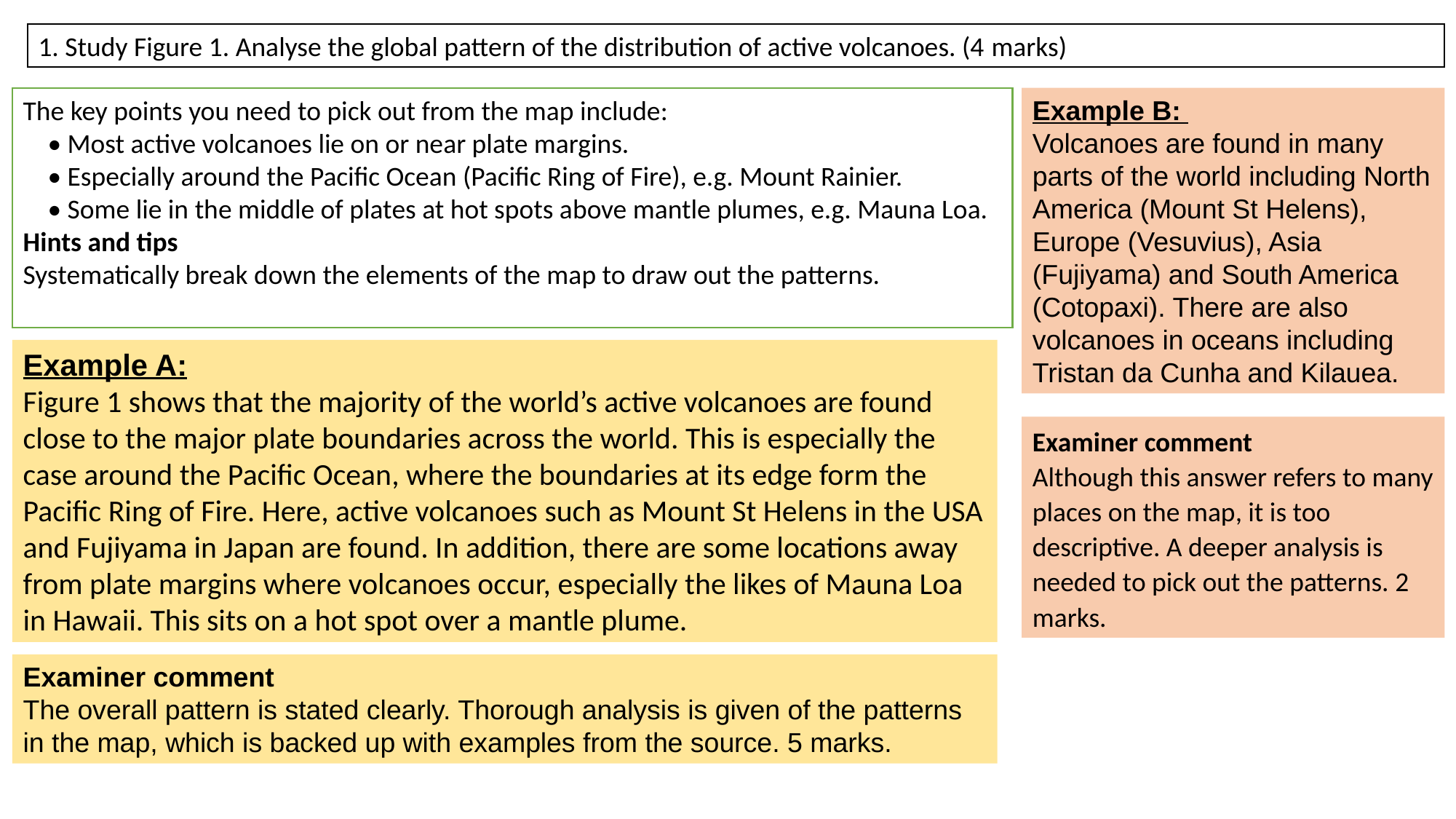

1. Study Figure 1. Analyse the global pattern of the distribution of active volcanoes. (4 marks)
The key points you need to pick out from the map include:
    • Most active volcanoes lie on or near plate margins.
    • Especially around the Pacific Ocean (Pacific Ring of Fire), e.g. Mount Rainier.
    • Some lie in the middle of plates at hot spots above mantle plumes, e.g. Mauna Loa.
Hints and tips
Systematically break down the elements of the map to draw out the patterns.
Example B:
Volcanoes are found in many parts of the world including North America (Mount St Helens), Europe (Vesuvius), Asia (Fujiyama) and South America (Cotopaxi). There are also volcanoes in oceans including Tristan da Cunha and Kilauea.
Example A:
Figure 1 shows that the majority of the world’s active volcanoes are found close to the major plate boundaries across the world. This is especially the case around the Pacific Ocean, where the boundaries at its edge form the Pacific Ring of Fire. Here, active volcanoes such as Mount St Helens in the USA and Fujiyama in Japan are found. In addition, there are some locations away from plate margins where volcanoes occur, especially the likes of Mauna Loa in Hawaii. This sits on a hot spot over a mantle plume.
Examiner comment
Although this answer refers to many places on the map, it is too descriptive. A deeper analysis is needed to pick out the patterns. 2 marks.
Examiner comment
The overall pattern is stated clearly. Thorough analysis is given of the patterns in the map, which is backed up with examples from the source. 5 marks.